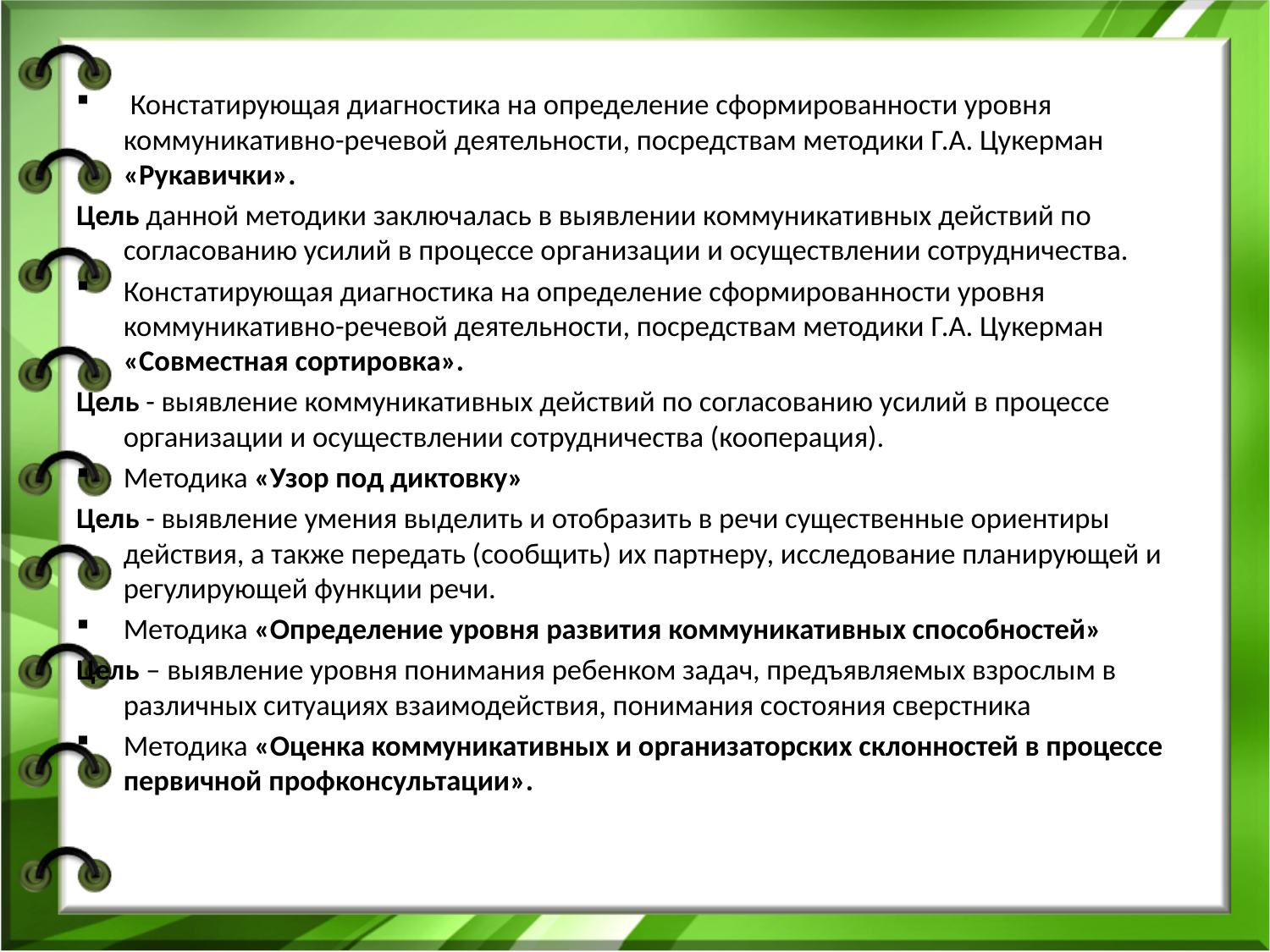

#
 Констатирующая диагностика на определение сформированности уровня коммуникативно-речевой деятельности, посредствам методики Г.А. Цукерман «Рукавички».
Цель данной методики заключалась в выявлении коммуникативных действий по согласованию усилий в процессе организации и осуществлении сотрудничества.
Констатирующая диагностика на определение сформированности уровня коммуникативно-речевой деятельности, посредствам методики Г.А. Цукерман «Совместная сортировка».
Цель - выявление коммуникативных действий по согласованию усилий в процессе организации и осуществлении сотрудничества (кооперация).
Методика «Узор под диктовку»
Цель - выявление умения выделить и отобразить в речи существенные ориентиры действия, а также передать (сообщить) их партнеру, исследование планирующей и регулирующей функции речи.
Методика «Определение уровня развития коммуникативных способностей»
Цель – выявление уровня понимания ребенком задач, предъявляемых взрослым в различных ситуациях взаимодействия, понимания состояния сверстника
Методика «Оценка коммуникативных и организаторских склонностей в процессе первичной профконсультации».